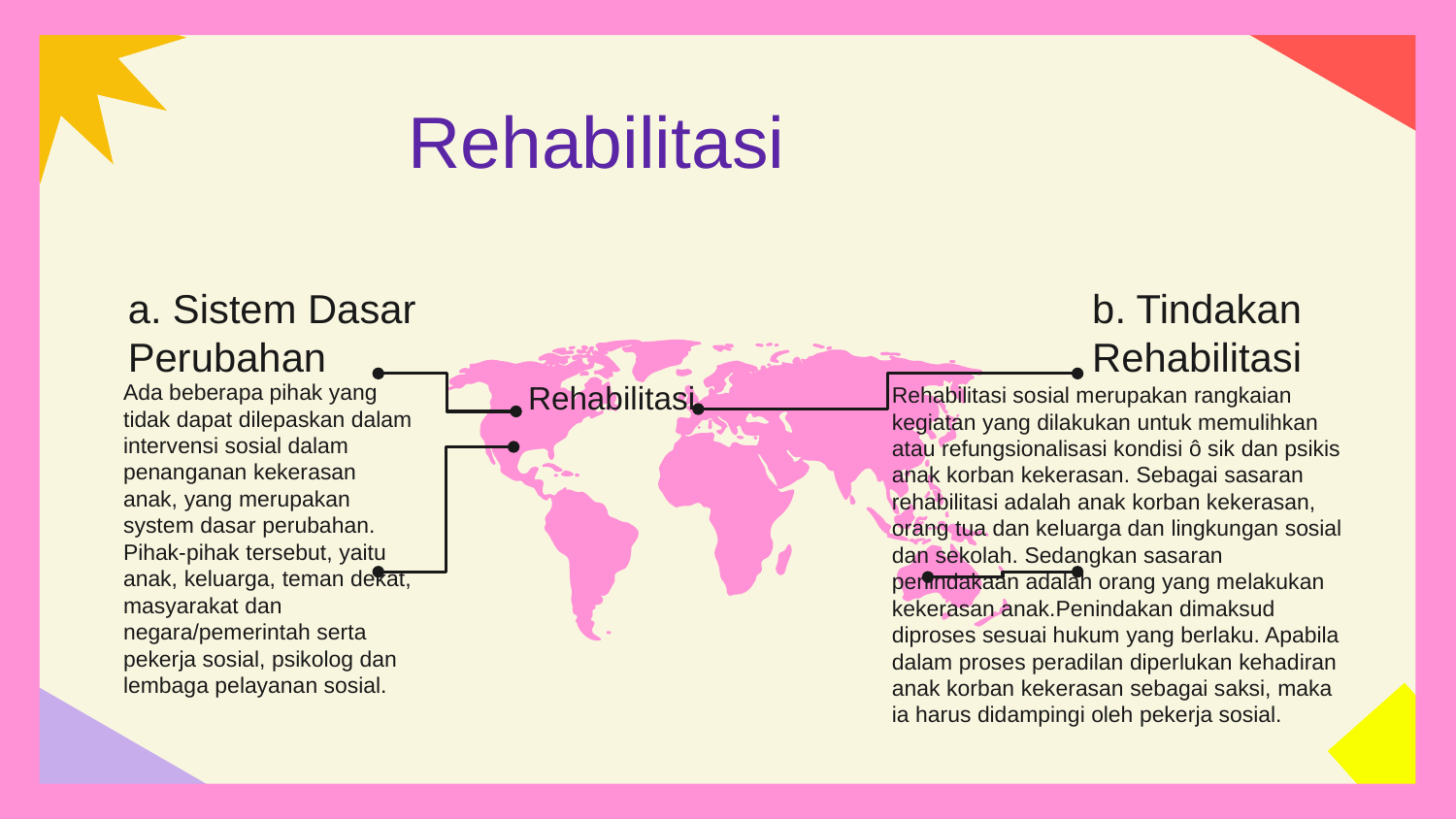

Rehabilitasi
# a. Sistem Dasar Perubahan
b. Tindakan Rehabilitasi

Ada beberapa pihak yang tidak dapat dilepaskan dalam intervensi sosial dalam penanganan kekerasan anak, yang merupakan system dasar perubahan. Pihak-pihak tersebut, yaitu anak, keluarga, teman dekat, masyarakat dan negara/pemerintah serta pekerja sosial, psikolog dan lembaga pelayanan sosial.
Rehabilitasi sosial merupakan rangkaian kegiatan yang dilakukan untuk memulihkan atau refungsionalisasi kondisi ô sik dan psikis anak korban kekerasan. Sebagai sasaran rehabilitasi adalah anak korban kekerasan, orang tua dan keluarga dan lingkungan sosial dan sekolah. Sedangkan sasaran penindakaan adalah orang yang melakukan kekerasan anak.Penindakan dimaksud diproses sesuai hukum yang berlaku. Apabila dalam proses peradilan diperlukan kehadiran anak korban kekerasan sebagai saksi, maka ia harus didampingi oleh pekerja sosial.
Rehabilitasi